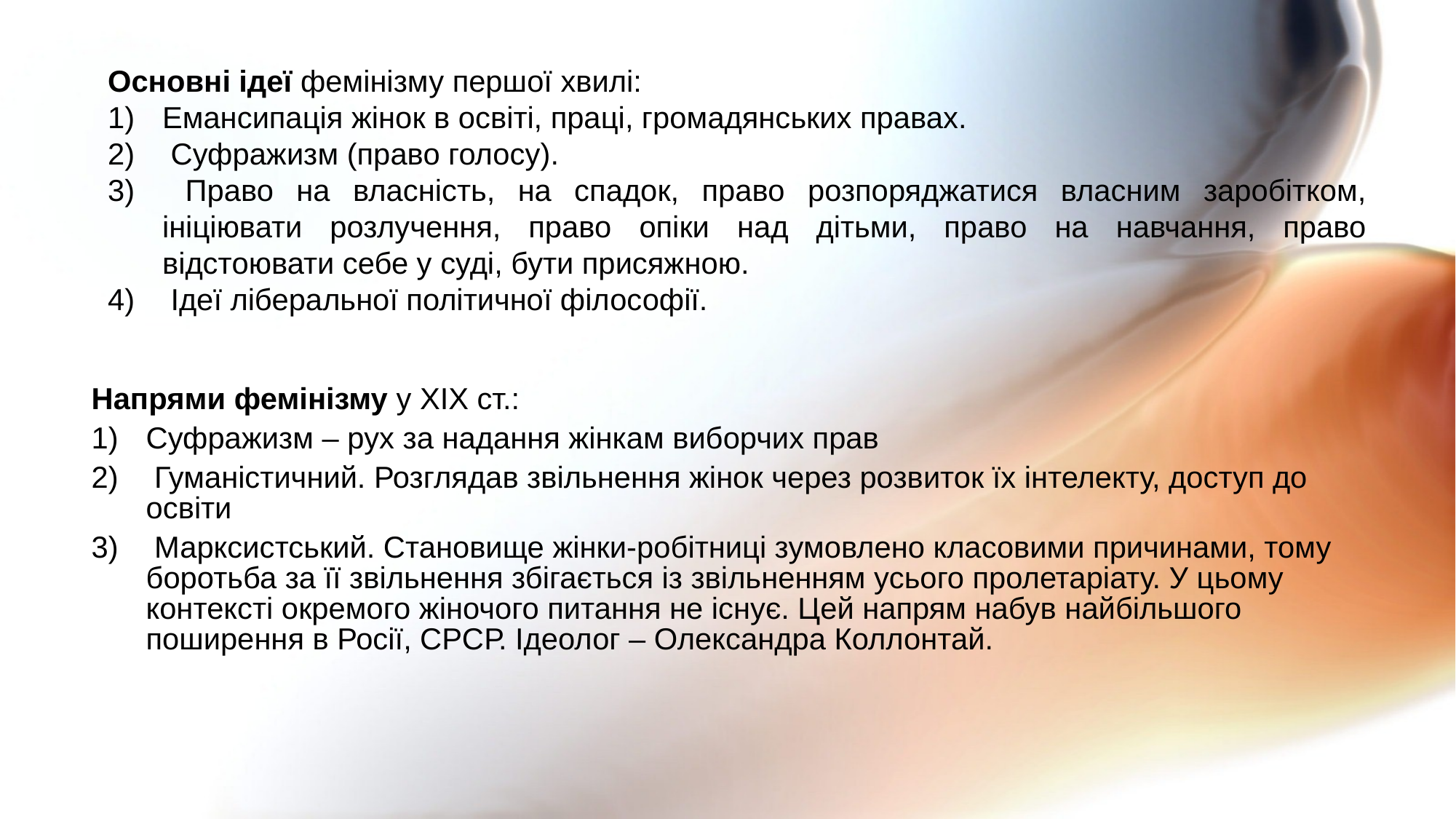

Основні ідеї фемінізму першої хвилі:
Емансипація жінок в освіті, праці, громадянських правах.
 Суфражизм (право голосу).
 Право на власність, на спадок, право розпоряджатися власним заробітком, ініціювати розлучення, право опіки над дітьми, право на навчання, право відстоювати себе у суді, бути присяжною.
 Ідеї ліберальної політичної філософії.
#
Напрями фемінізму у ХІХ ст.:
Суфражизм – рух за надання жінкам виборчих прав
 Гуманістичний. Розглядав звільнення жінок через розвиток їх інтелекту, доступ до освіти
 Марксистський. Становище жінки-робітниці зумовлено класовими причинами, тому боротьба за її звільнення збігається із звільненням усього пролетаріату. У цьому контексті окремого жіночого питання не існує. Цей напрям набув найбільшого поширення в Росії, СРСР. Ідеолог – Олександра Коллонтай.